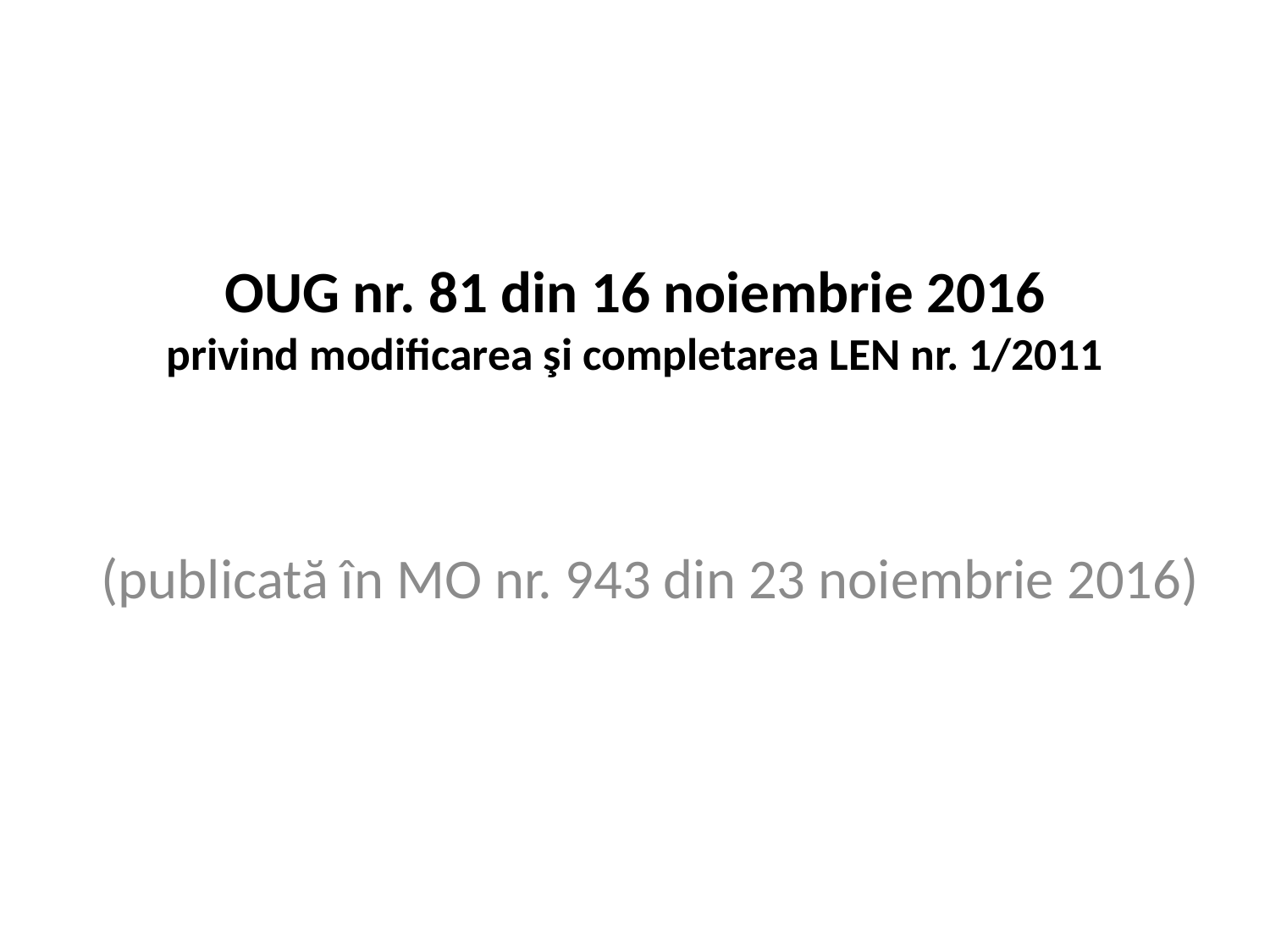

# OUG nr. 81 din 16 noiembrie 2016 privind modificarea şi completarea LEN nr. 1/2011
(publicată în MO nr. 943 din 23 noiembrie 2016)